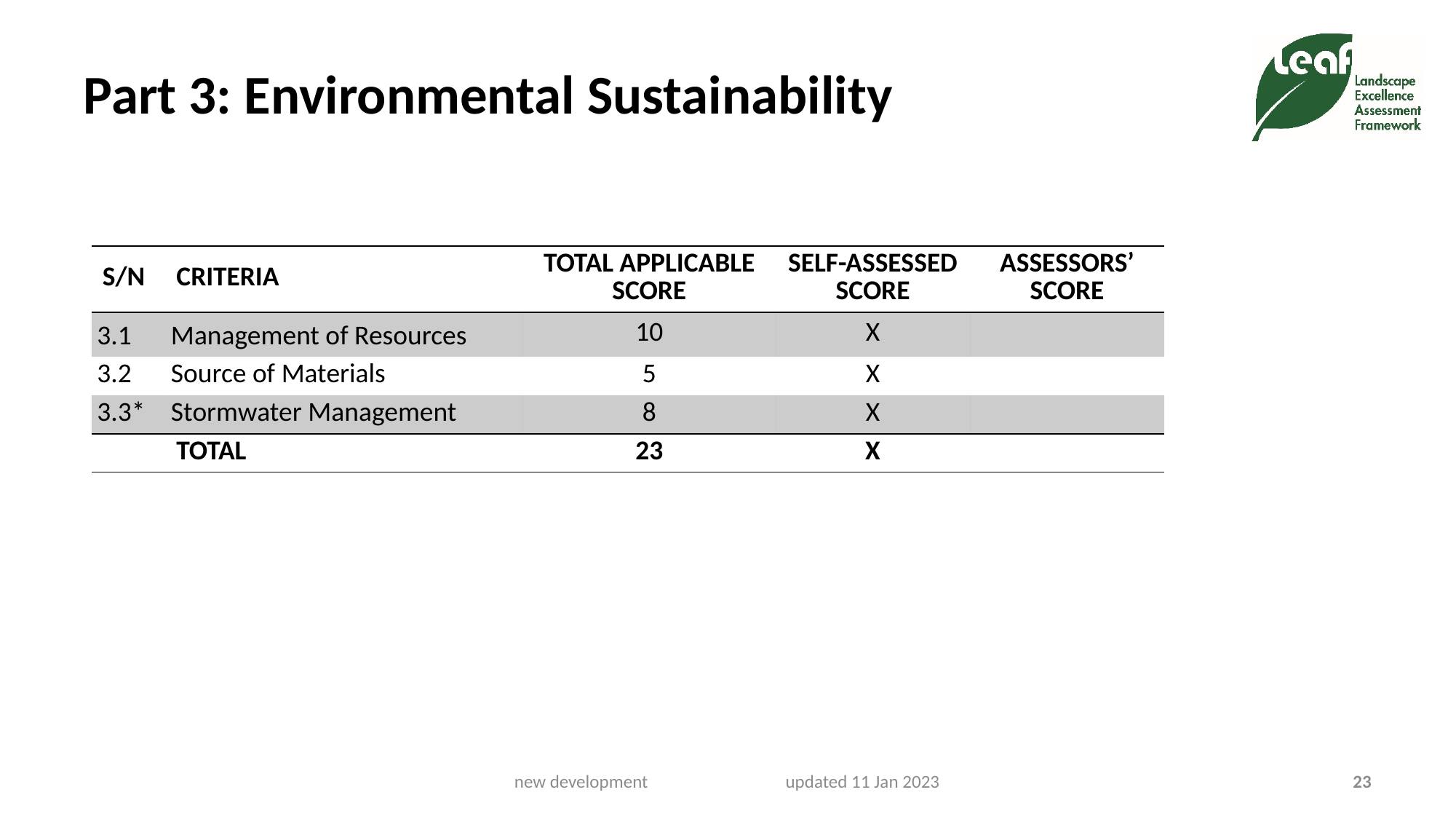

# Part 3: Environmental Sustainability
| S/N | CRITERIA | TOTAL APPLICABLE SCORE | SELF-ASSESSED SCORE | ASSESSORS’ SCORE |
| --- | --- | --- | --- | --- |
| 3.1 | Management of Resources | 10 | X |  |
| 3.2 | Source of Materials | 5 | X |  |
| 3.3\* | Stormwater Management | 8 | X |  |
|  | TOTAL | 23 | X |  |
new development                                 updated 11 Jan 2023
23